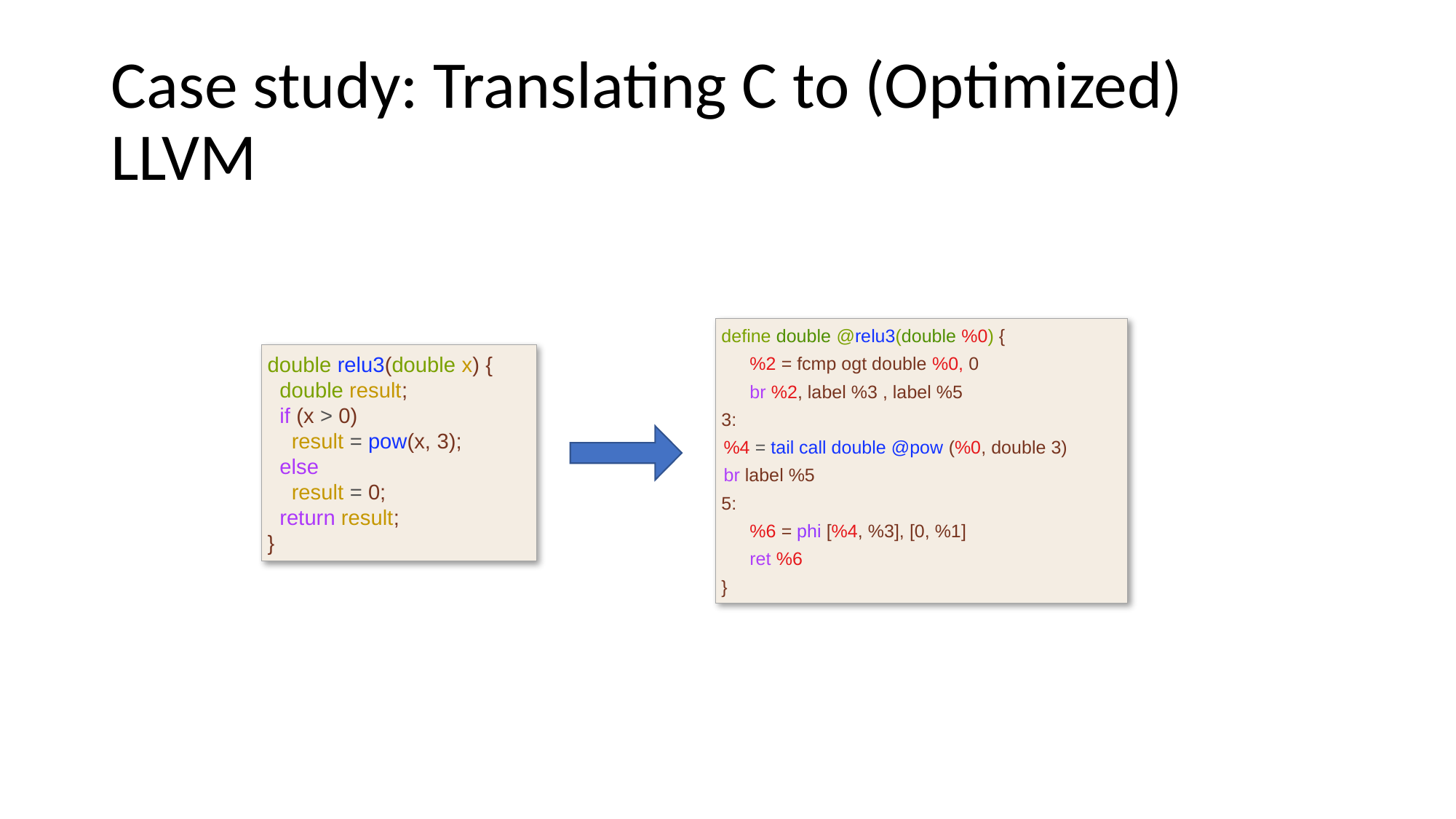

# Case study: Translating C to (Optimized) LLVM
define double @relu3(double %0) {
%2 = fcmp ogt double %0, 0
br %2, label %3 , label %5
3:
%4 = tail call double @pow (%0, double 3)
br label %5
5:
%6 = phi [%4, %3], [0, %1]
ret %6
}
double relu3(double x) {
  double result;
  if (x > 0)
    result = pow(x, 3);
  else
    result = 0;
  return result;
}